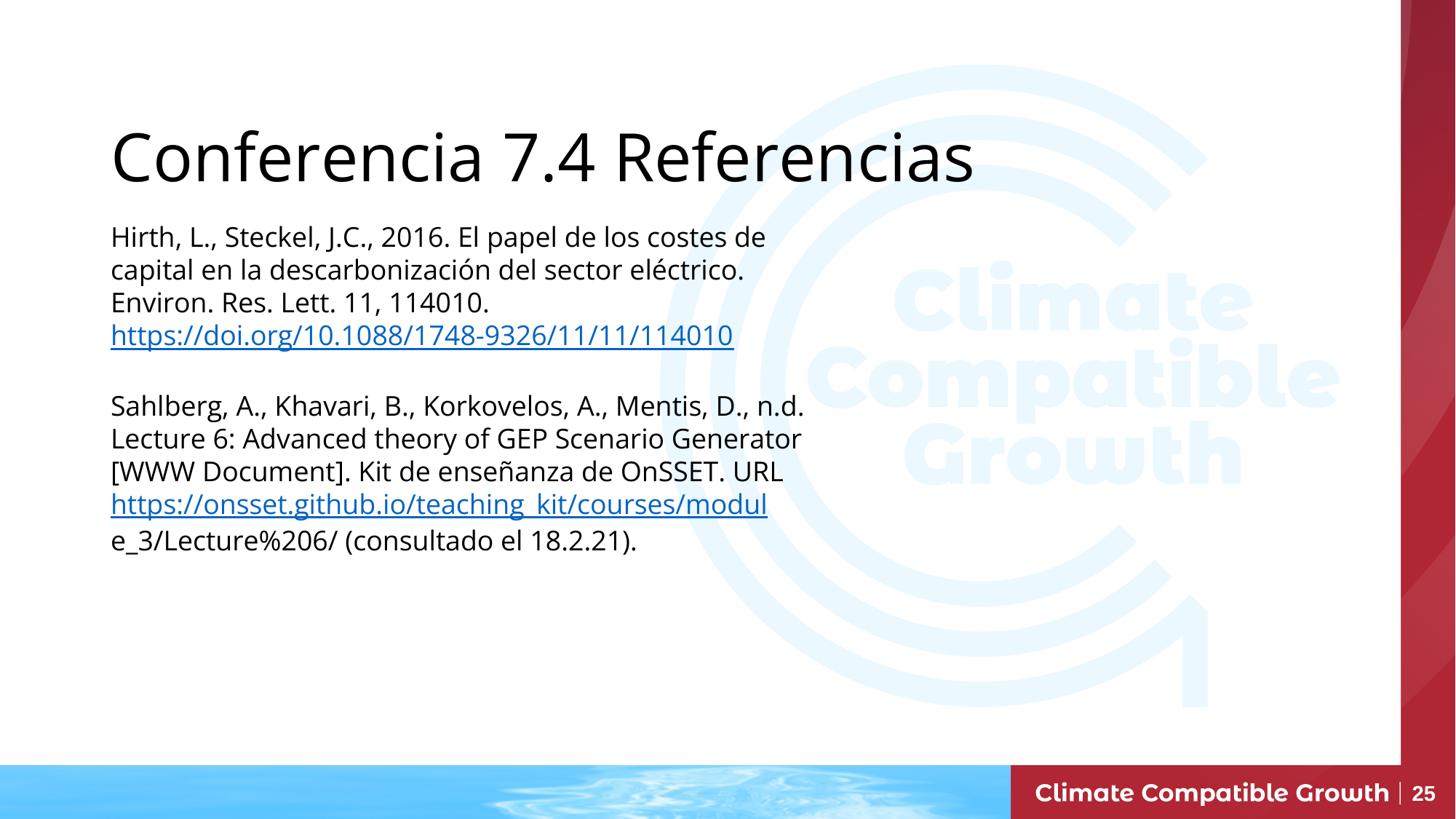

# Conferencia 7.4 Referencias
Hirth, L., Steckel, J.C., 2016. El papel de los costes de capital en la descarbonización del sector eléctrico. Environ. Res. Lett. 11, 114010. https://doi.org/10.1088/1748-9326/11/11/114010

Sahlberg, A., Khavari, B., Korkovelos, A., Mentis, D., n.d. Lecture 6: Advanced theory of GEP Scenario Generator [WWW Document]. Kit de enseñanza de OnSSET. URL https://onsset.github.io/teaching_kit/courses/module_3/Lecture%206/ (consultado el 18.2.21).